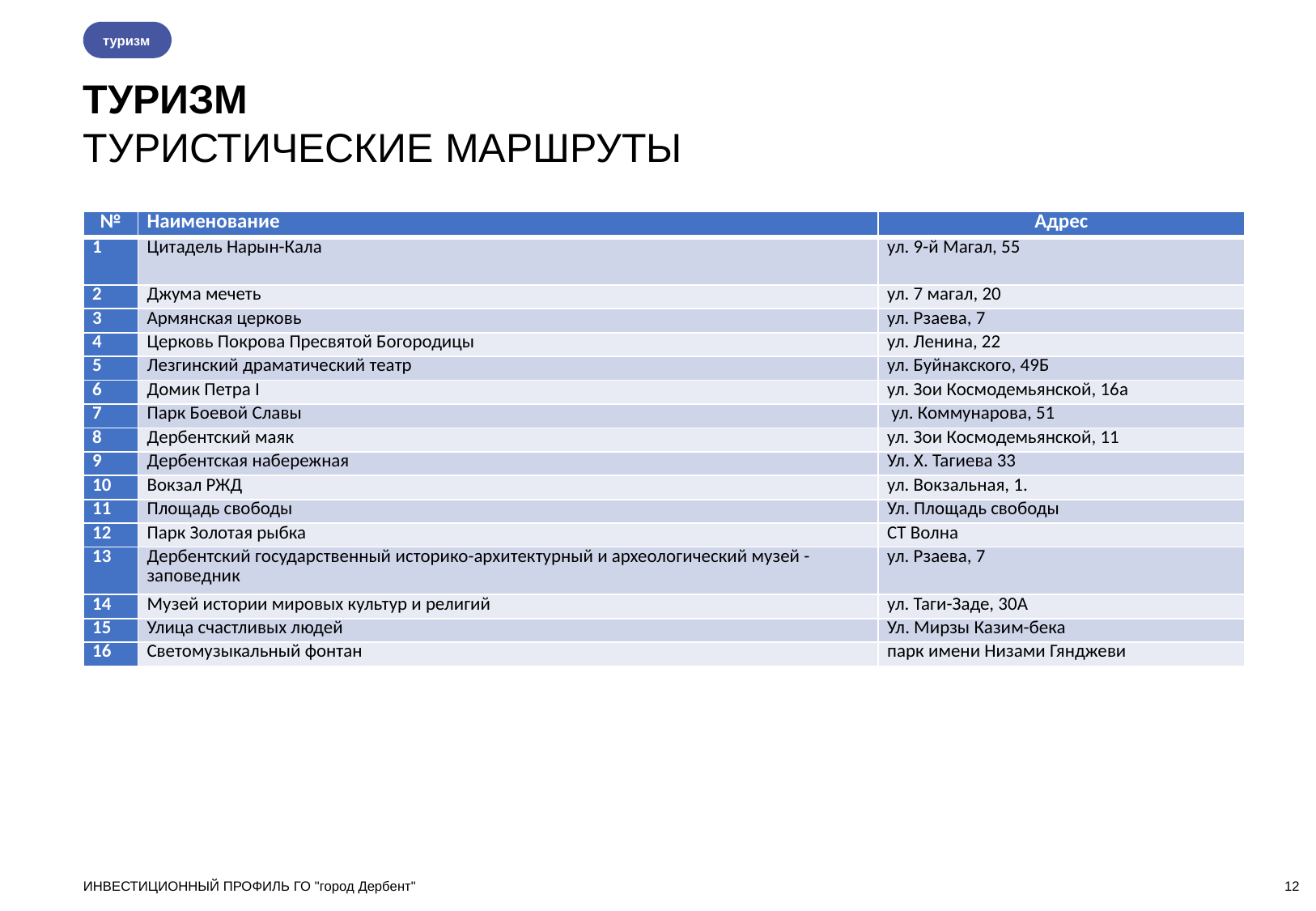

туризм
ТУРИЗМ
ТУРИСТИЧЕСКИЕ МАРШРУТЫ
| № | Наименование | Адрес |
| --- | --- | --- |
| 1 | Цитадель Нарын-Кала | ул. 9-й Магал, 55 |
| 2 | Джума мечеть | ул. 7 магал, 20 |
| 3 | Армянская церковь | ул. Рзаева, 7 |
| 4 | Церковь Покрова Пресвятой Богородицы | ул. Ленина, 22 |
| 5 | Лезгинский драматический театр | ул. Буйнакского, 49Б |
| 6 | Домик Петра I | ул. Зои Космодемьянской, 16а |
| 7 | Парк Боевой Славы | ул. Коммунарова, 51 |
| 8 | Дербентский маяк | ул. Зои Космодемьянской, 11 |
| 9 | Дербентская набережная | Ул. Х. Тагиева 33 |
| 10 | Вокзал РЖД | ул. Вокзальная, 1. |
| 11 | Площадь свободы | Ул. Площадь свободы |
| 12 | Парк Золотая рыбка | СТ Волна |
| 13 | Дербентский государственный историко-архитектурный и археологический музей -заповедник | ул. Рзаева, 7 |
| 14 | Музей истории мировых культур и религий | ул. Таги-Заде, 30А |
| 15 | Улица счастливых людей | Ул. Мирзы Казим-бека |
| 16 | Светомузыкальный фонтан | парк имени Низами Гянджеви |
ИНВЕСТИЦИОННЫЙ ПРОФИЛЬ ГО "город Дербент"
12